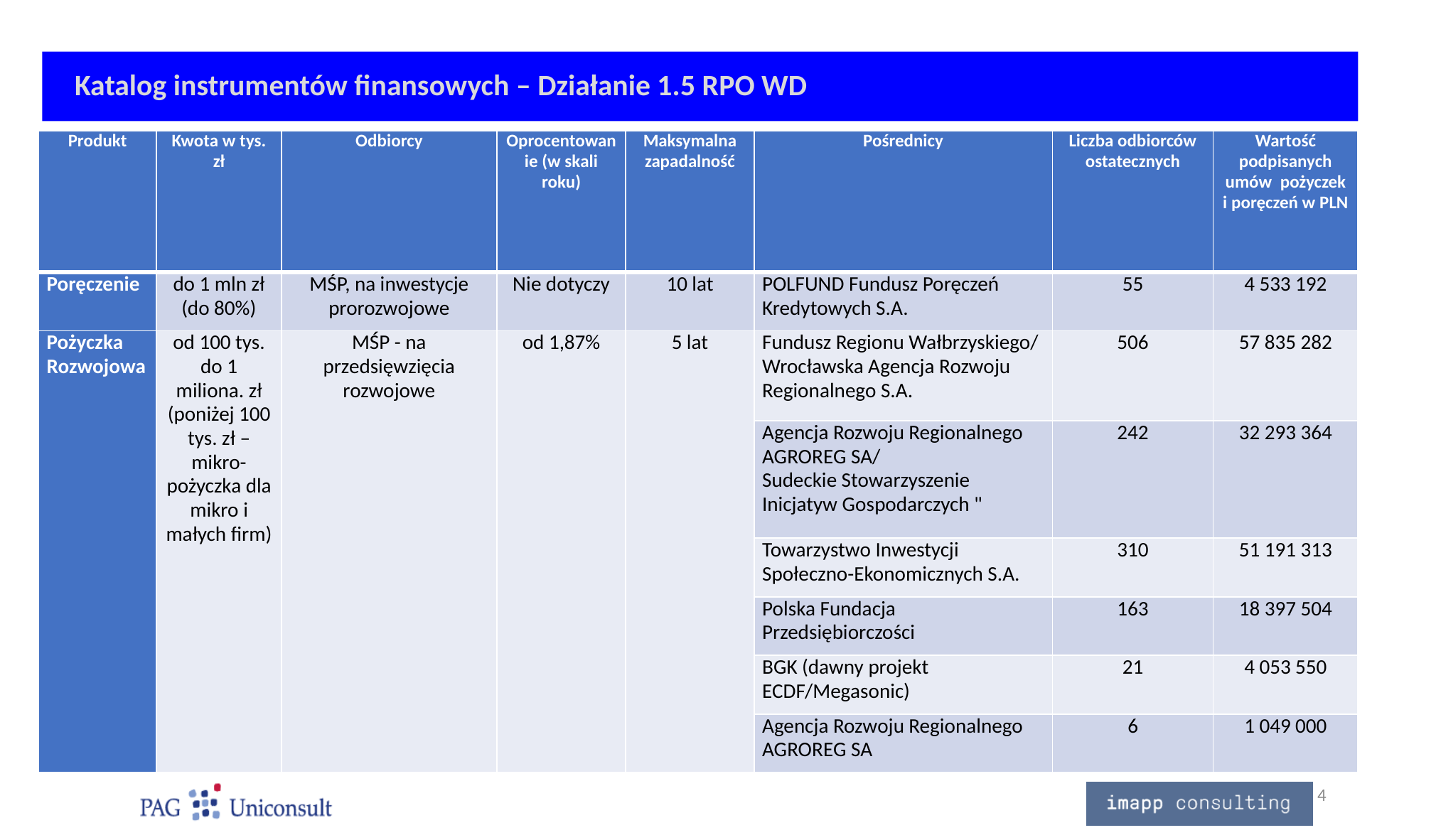

# Katalog instrumentów finansowych – Działanie 1.5 RPO WD
| Produkt | Kwota w tys. zł | Odbiorcy | Oprocentowanie (w skali roku) | Maksymalna zapadalność | Pośrednicy | Liczba odbiorców ostatecznych | Wartość podpisanych umów pożyczek i poręczeń w PLN |
| --- | --- | --- | --- | --- | --- | --- | --- |
| Poręczenie | do 1 mln zł (do 80%) | MŚP, na inwestycje prorozwojowe | Nie dotyczy | 10 lat | POLFUND Fundusz Poręczeń Kredytowych S.A. | 55 | 4 533 192 |
| Pożyczka Rozwojowa | od 100 tys. do 1 miliona. zł (poniżej 100 tys. zł – mikro-pożyczka dla mikro i małych firm) | MŚP - na przedsięwzięcia rozwojowe | od 1,87% | 5 lat | Fundusz Regionu Wałbrzyskiego/ Wrocławska Agencja Rozwoju Regionalnego S.A. | 506 | 57 835 282 |
|  |  |  |  |  | Agencja Rozwoju Regionalnego AGROREG SA/ Sudeckie Stowarzyszenie Inicjatyw Gospodarczych " | 242 | 32 293 364 |
|  |  |  |  |  | Towarzystwo Inwestycji Społeczno-Ekonomicznych S.A. | 310 | 51 191 313 |
|  |  |  |  |  | Polska Fundacja Przedsiębiorczości | 163 | 18 397 504 |
|  |  |  |  |  | BGK (dawny projekt ECDF/Megasonic) | 21 | 4 053 550 |
|  |  |  |  |  | Agencja Rozwoju Regionalnego AGROREG SA | 6 | 1 049 000 |

4